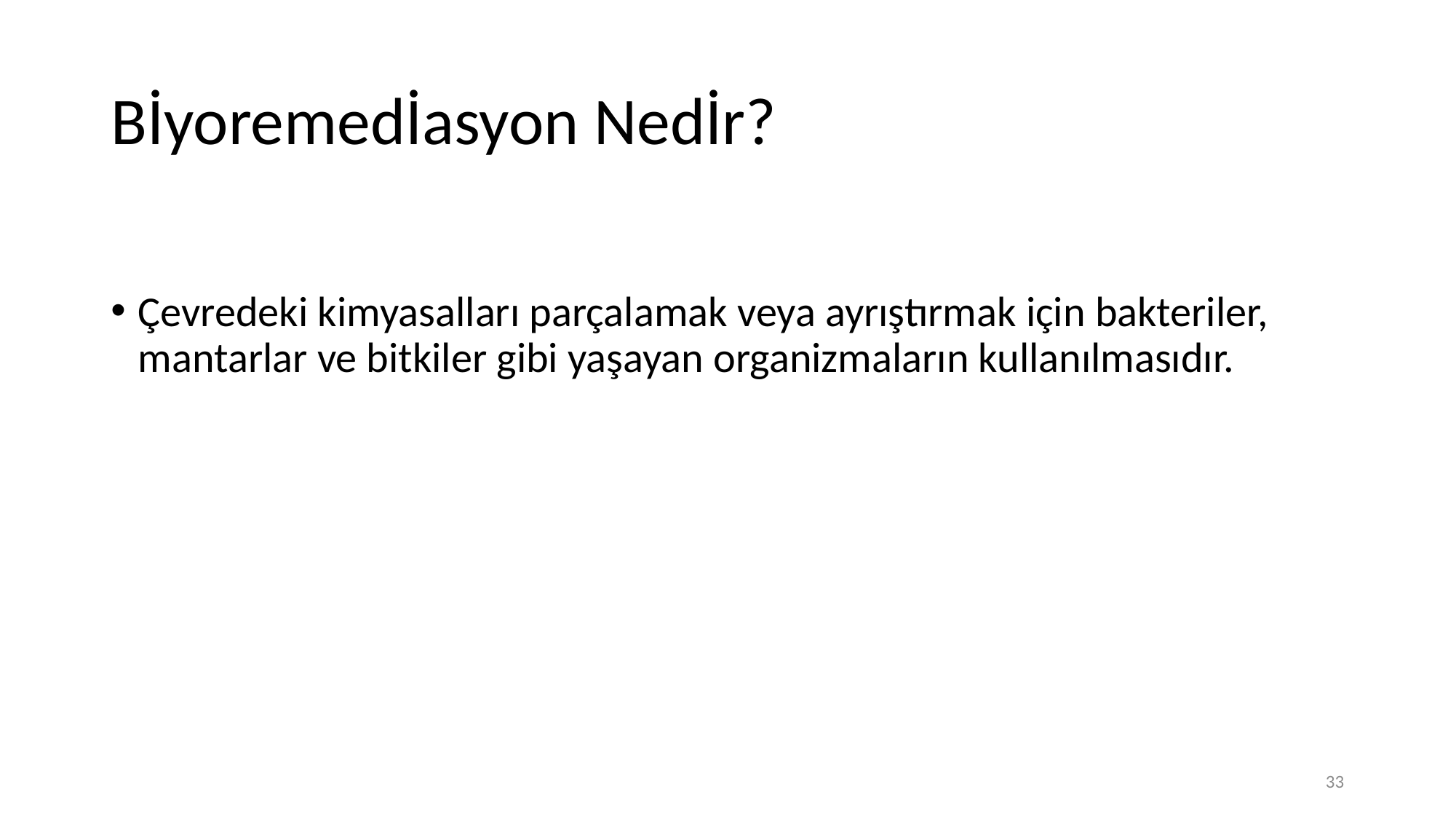

# Bİyoremedİasyon Nedİr?

Çevredeki kimyasalları parçalamak veya ayrıştırmak için bakteriler, mantarlar ve bitkiler gibi yaşayan organizmaların kullanılmasıdır.
33